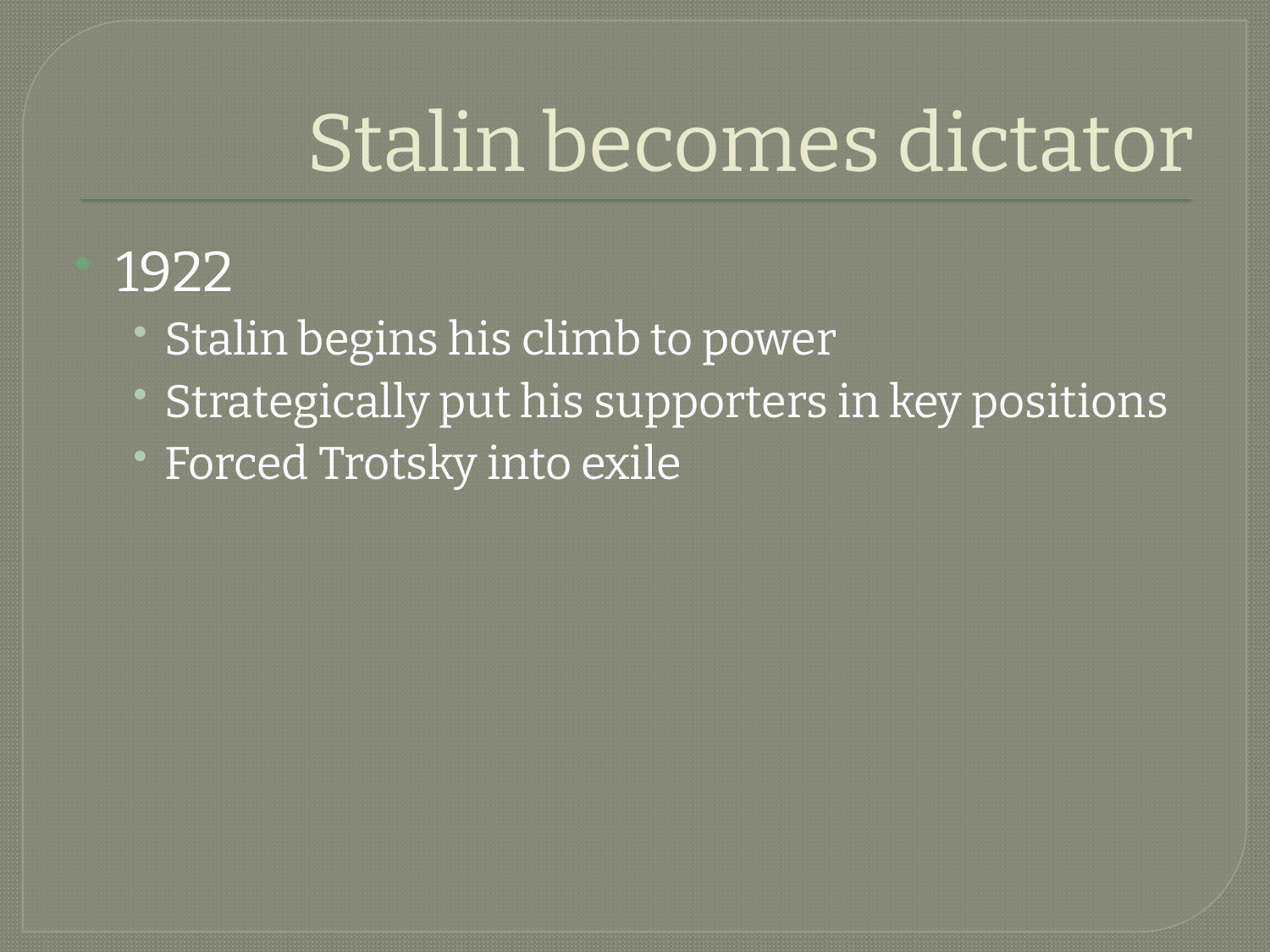

# Stalin becomes dictator
1922
Stalin begins his climb to power
Strategically put his supporters in key positions
Forced Trotsky into exile